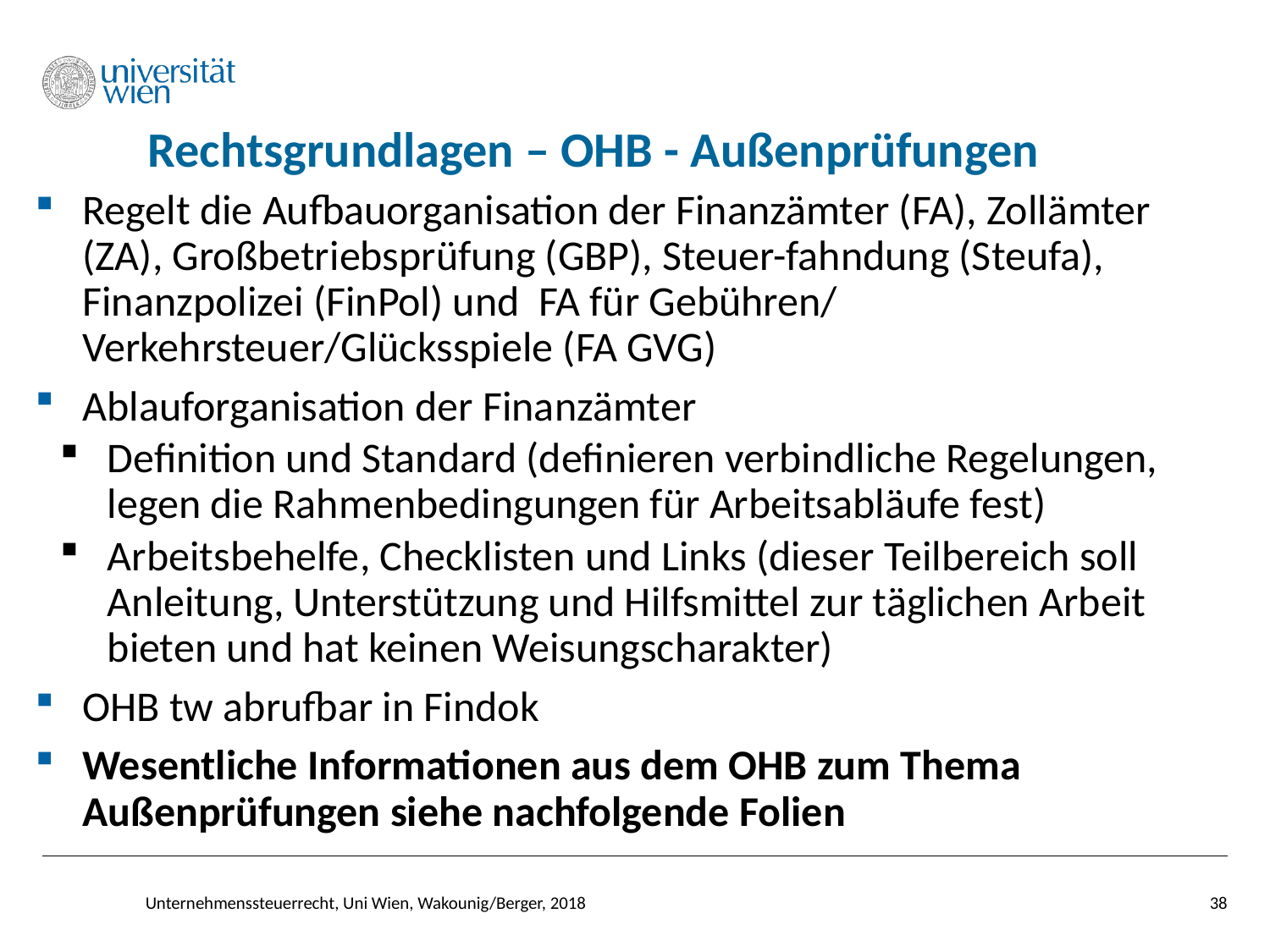

# Rechtsgrundlagen – OHB - Außenprüfungen
Regelt die Aufbauorganisation der Finanzämter (FA), Zollämter (ZA), Großbetriebsprüfung (GBP), Steuer-fahndung (Steufa), Finanzpolizei (FinPol) und  FA für Gebühren/ Verkehrsteuer/Glücksspiele (FA GVG)
Ablauforganisation der Finanzämter
Definition und Standard (definieren verbindliche Regelungen, legen die Rahmenbedingungen für Arbeitsabläufe fest)
Arbeitsbehelfe, Checklisten und Links (dieser Teilbereich soll Anleitung, Unterstützung und Hilfsmittel zur täglichen Arbeit bieten und hat keinen Weisungscharakter)
OHB tw abrufbar in Findok
Wesentliche Informationen aus dem OHB zum Thema Außenprüfungen siehe nachfolgende Folien
38
Unternehmenssteuerrecht, Uni Wien, Wakounig/Berger, 2018